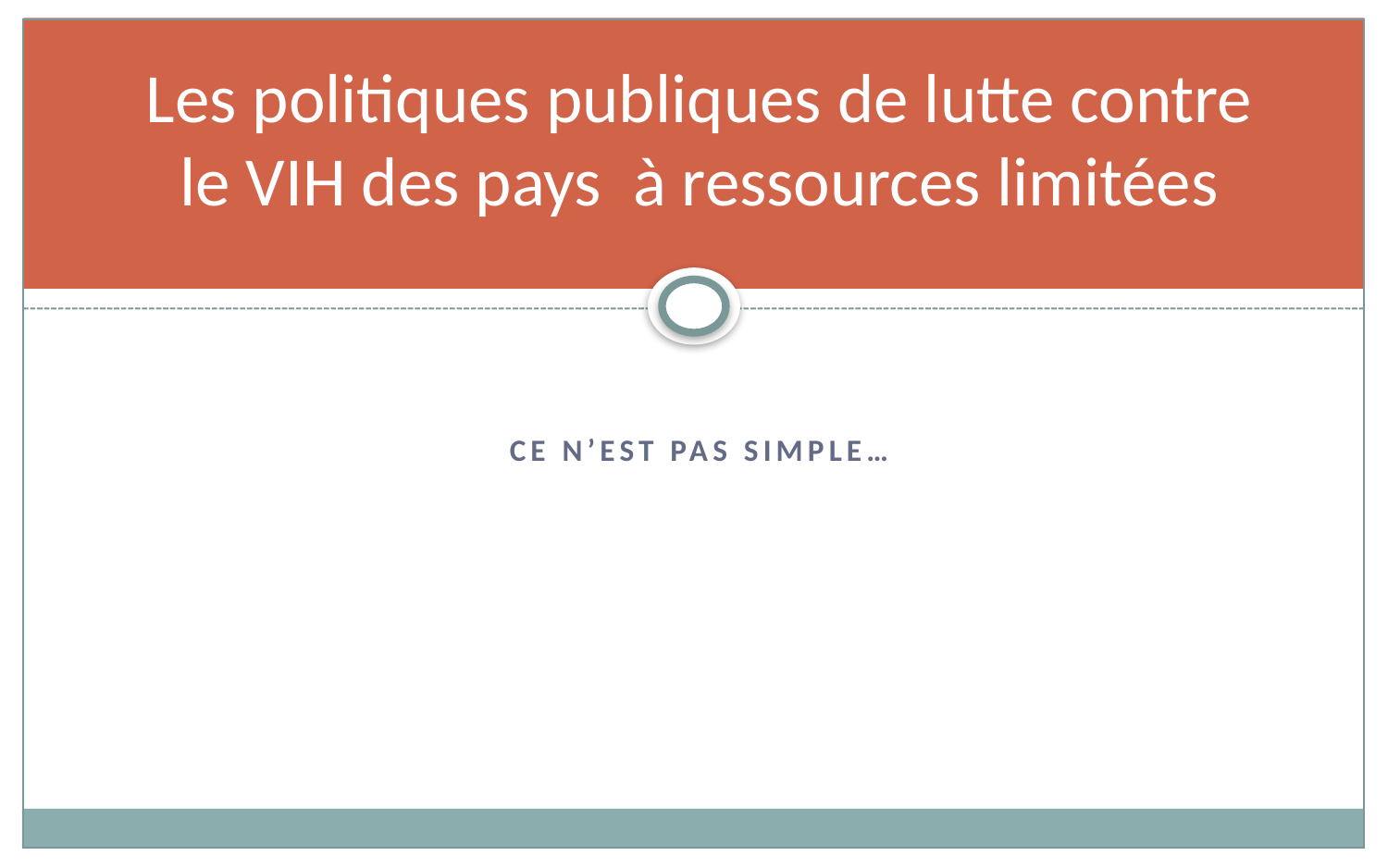

# Les politiques publiques de lutte contre le VIH des pays  à ressources limitées
Ce n’est pas simple…